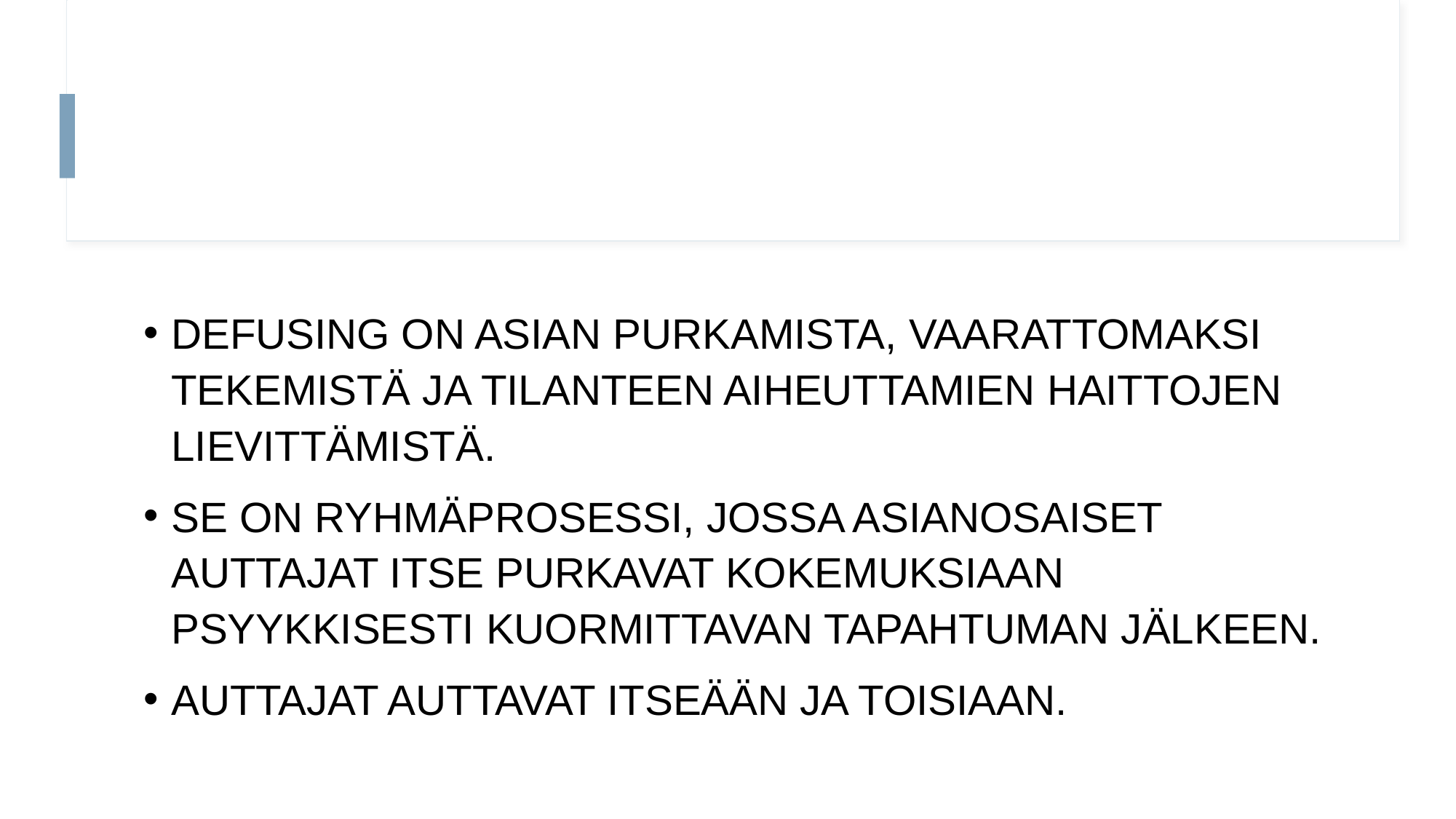

#
DEFUSING ON ASIAN PURKAMISTA, VAARATTOMAKSI TEKEMISTÄ JA TILANTEEN AIHEUTTAMIEN HAITTOJEN LIEVITTÄMISTÄ.
SE ON RYHMÄPROSESSI, JOSSA ASIANOSAISET AUTTAJAT ITSE PURKAVAT KOKEMUKSIAAN PSYYKKISESTI KUORMITTAVAN TAPAHTUMAN JÄLKEEN.
AUTTAJAT AUTTAVAT ITSEÄÄN JA TOISIAAN.